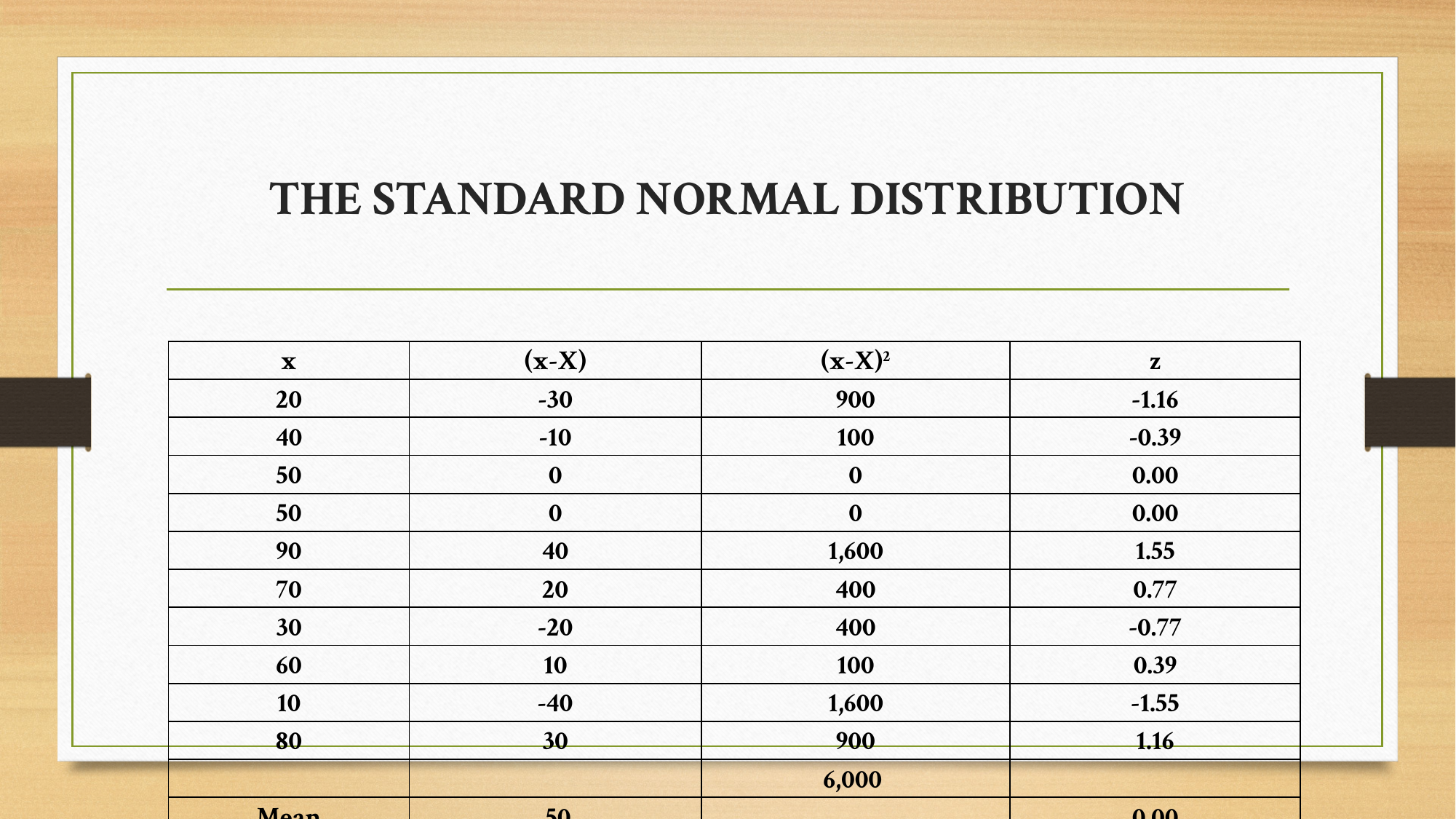

# THE STANDARD NORMAL DISTRIBUTION
| x | (x-X) | (x-X)2 | z |
| --- | --- | --- | --- |
| 20 | -30 | 900 | -1.16 |
| 40 | -10 | 100 | -0.39 |
| 50 | 0 | 0 | 0.00 |
| 50 | 0 | 0 | 0.00 |
| 90 | 40 | 1,600 | 1.55 |
| 70 | 20 | 400 | 0.77 |
| 30 | -20 | 400 | -0.77 |
| 60 | 10 | 100 | 0.39 |
| 10 | -40 | 1,600 | -1.55 |
| 80 | 30 | 900 | 1.16 |
|  |  | 6,000 |  |
| Mean | 50 |  | 0.00 |
| Standard deviation |  | 25.82 | 1.00 |